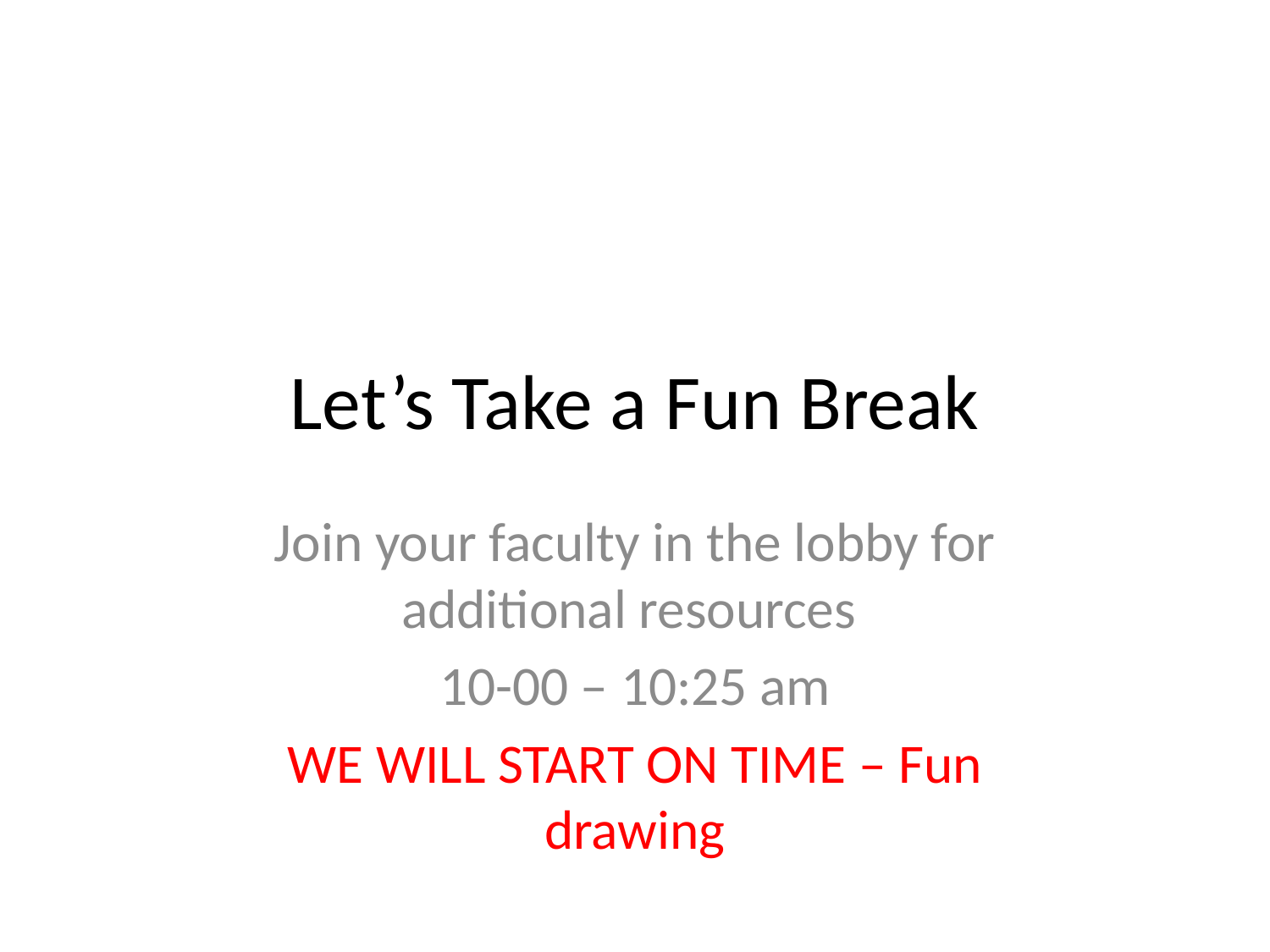

# Let’s Take a Fun Break
Join your faculty in the lobby for additional resources
10-00 – 10:25 am
WE WILL START ON TIME – Fun drawing